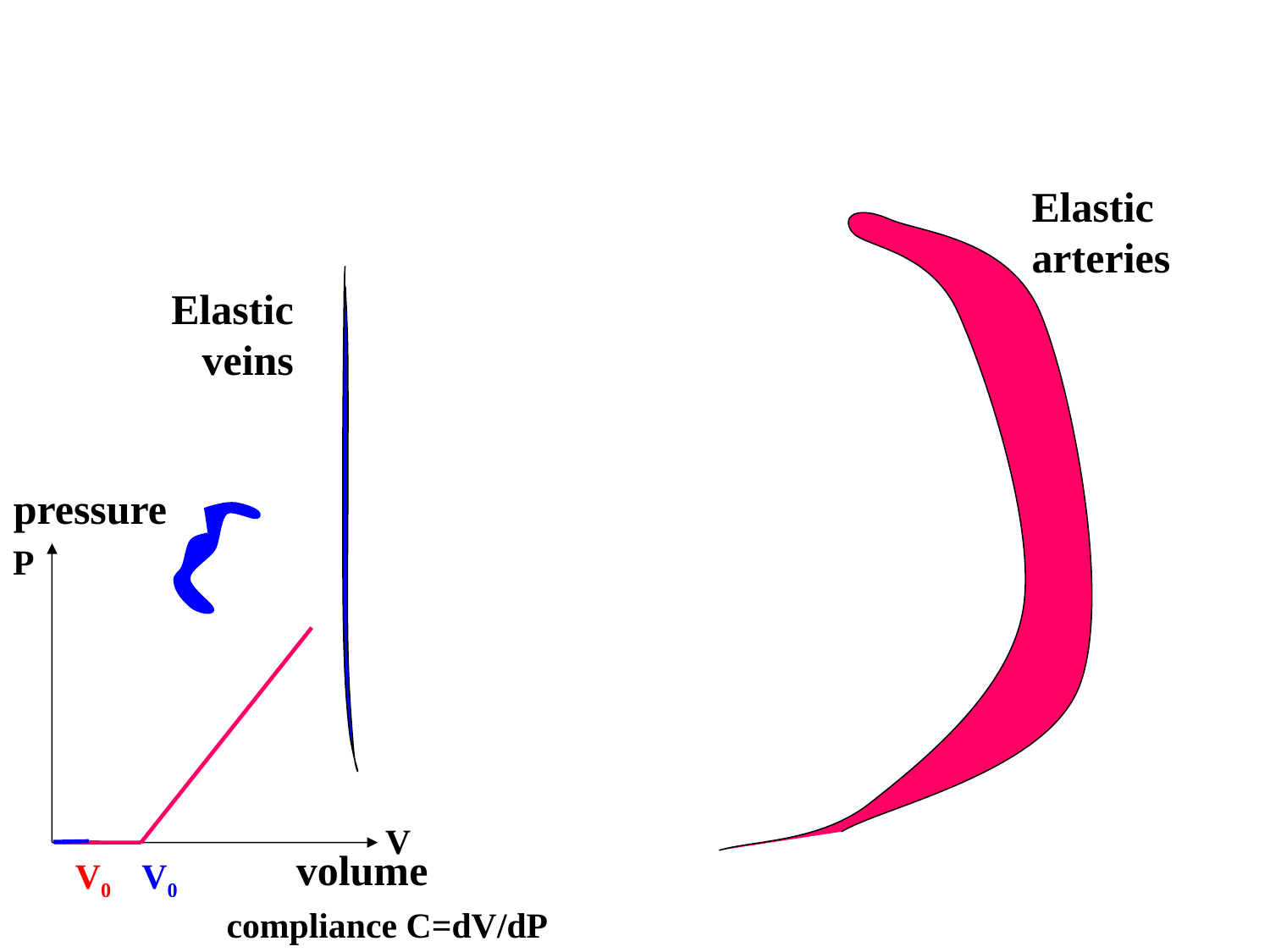

Elastic arteries

Elastic veins
pressure

P

V
volume

V0
V0
compliance C=dV/dP